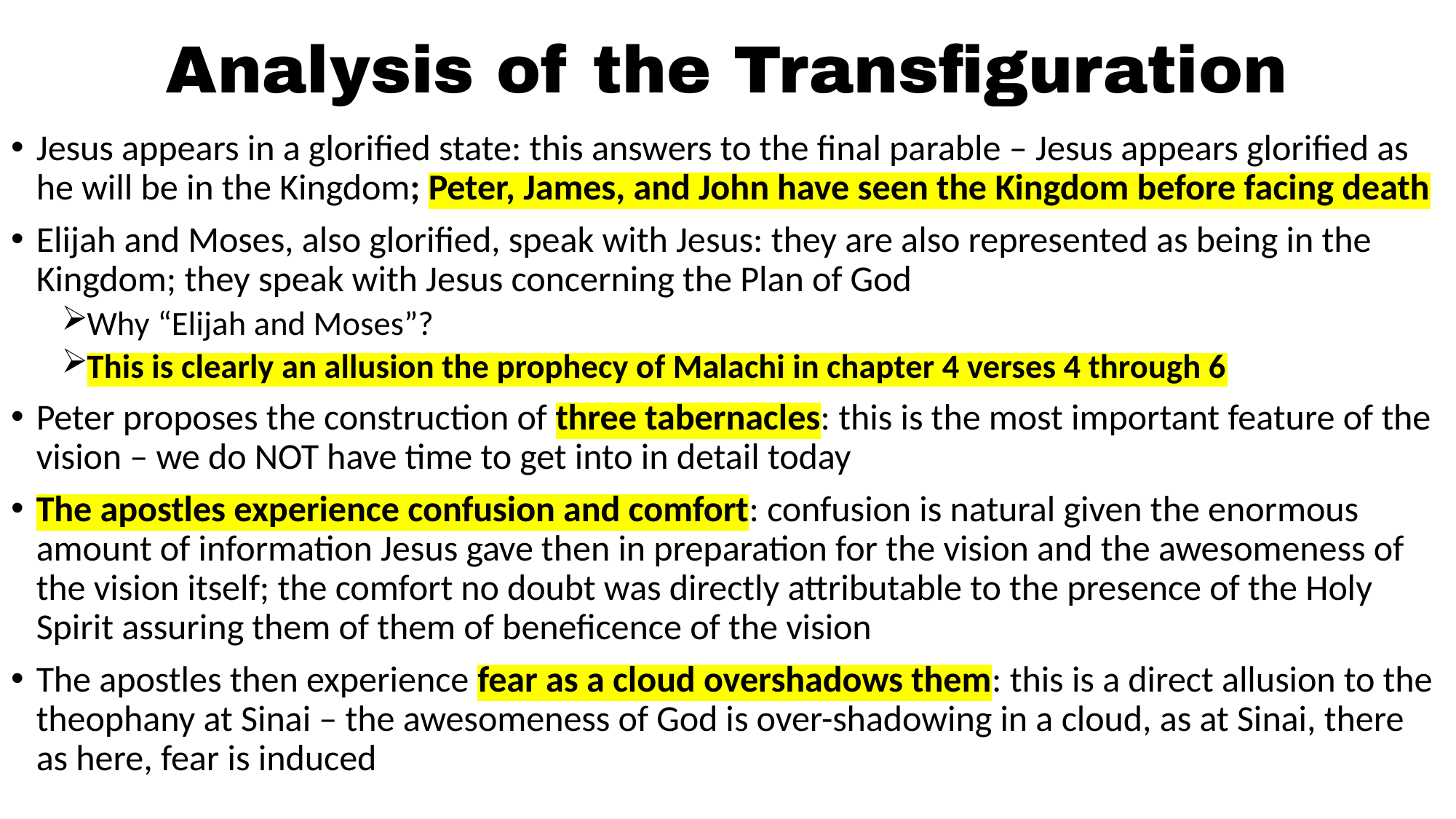

# Analysis of the Transfiguration
Jesus appears in a glorified state: this answers to the final parable – Jesus appears glorified as he will be in the Kingdom; Peter, James, and John have seen the Kingdom before facing death
Elijah and Moses, also glorified, speak with Jesus: they are also represented as being in the Kingdom; they speak with Jesus concerning the Plan of God
Why “Elijah and Moses”?
This is clearly an allusion the prophecy of Malachi in chapter 4 verses 4 through 6
Peter proposes the construction of three tabernacles: this is the most important feature of the vision – we do NOT have time to get into in detail today
The apostles experience confusion and comfort: confusion is natural given the enormous amount of information Jesus gave then in preparation for the vision and the awesomeness of the vision itself; the comfort no doubt was directly attributable to the presence of the Holy Spirit assuring them of them of beneficence of the vision
The apostles then experience fear as a cloud overshadows them: this is a direct allusion to the theophany at Sinai – the awesomeness of God is over-shadowing in a cloud, as at Sinai, there as here, fear is induced